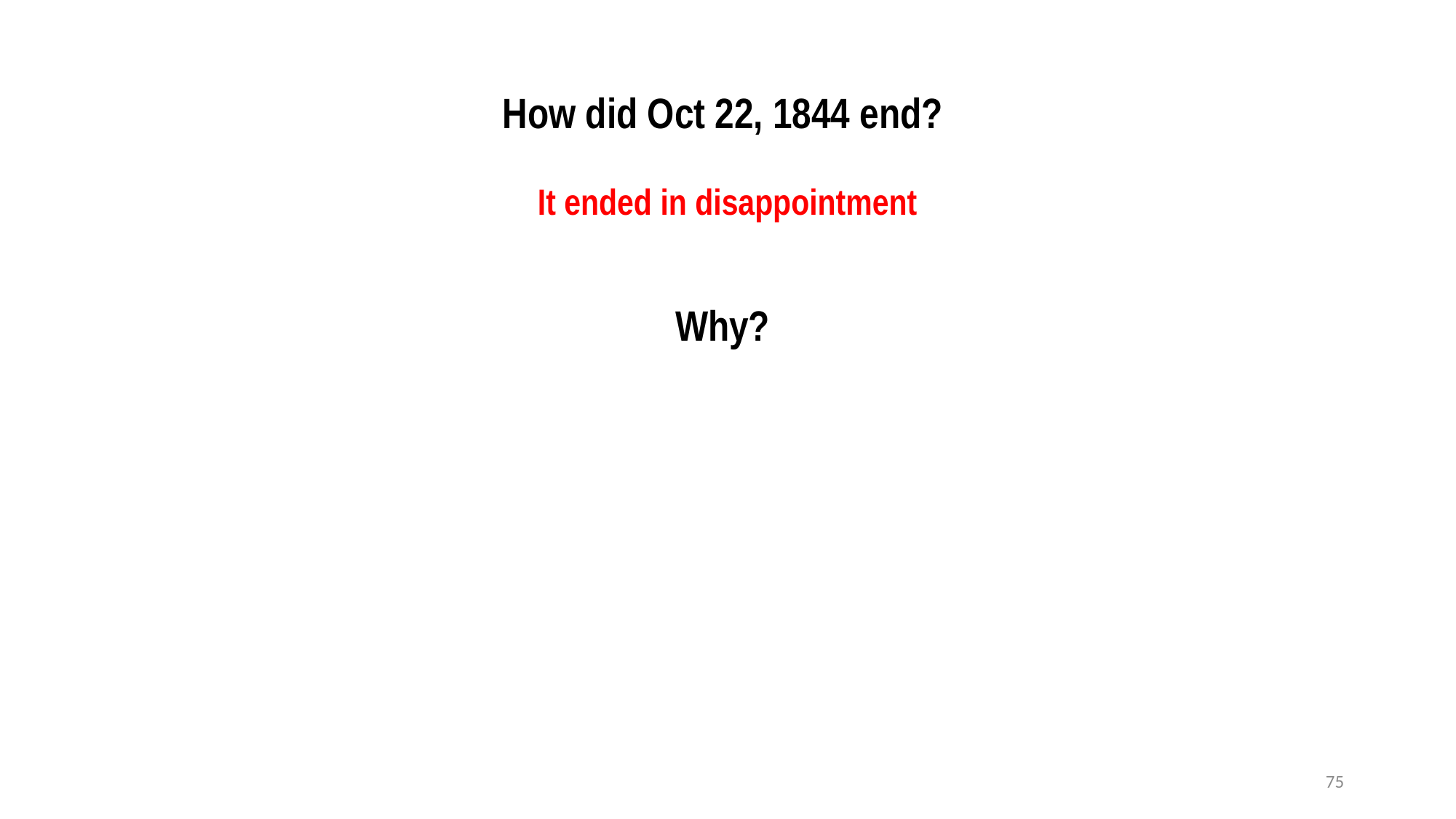

How did Oct 22, 1844 end?
It ended in disappointment
Why?
75